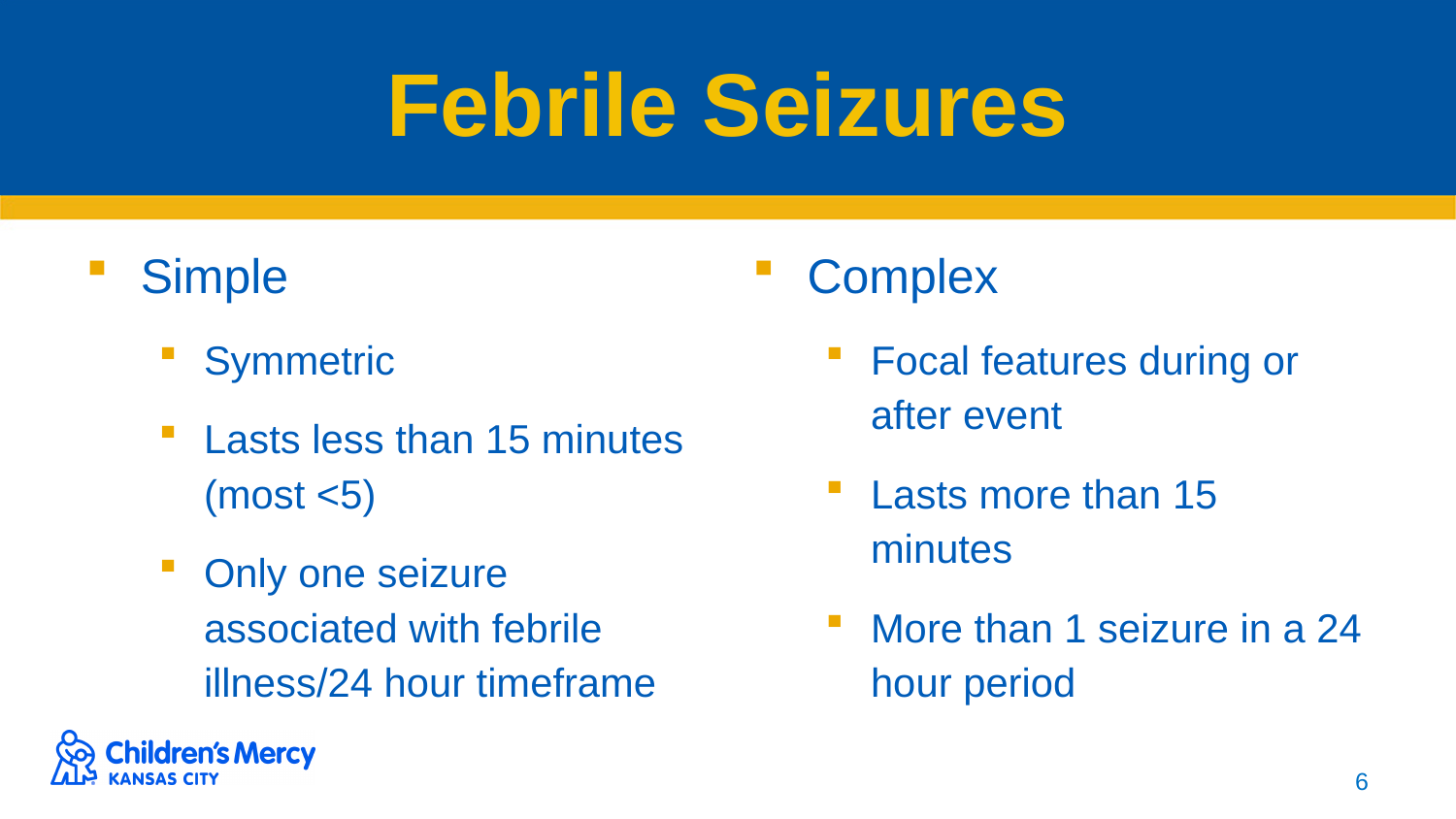

# Febrile Seizures
Simple
Symmetric
Lasts less than 15 minutes (most <5)
Only one seizure associated with febrile illness/24 hour timeframe
Complex
Focal features during or after event
Lasts more than 15 minutes
More than 1 seizure in a 24 hour period

6